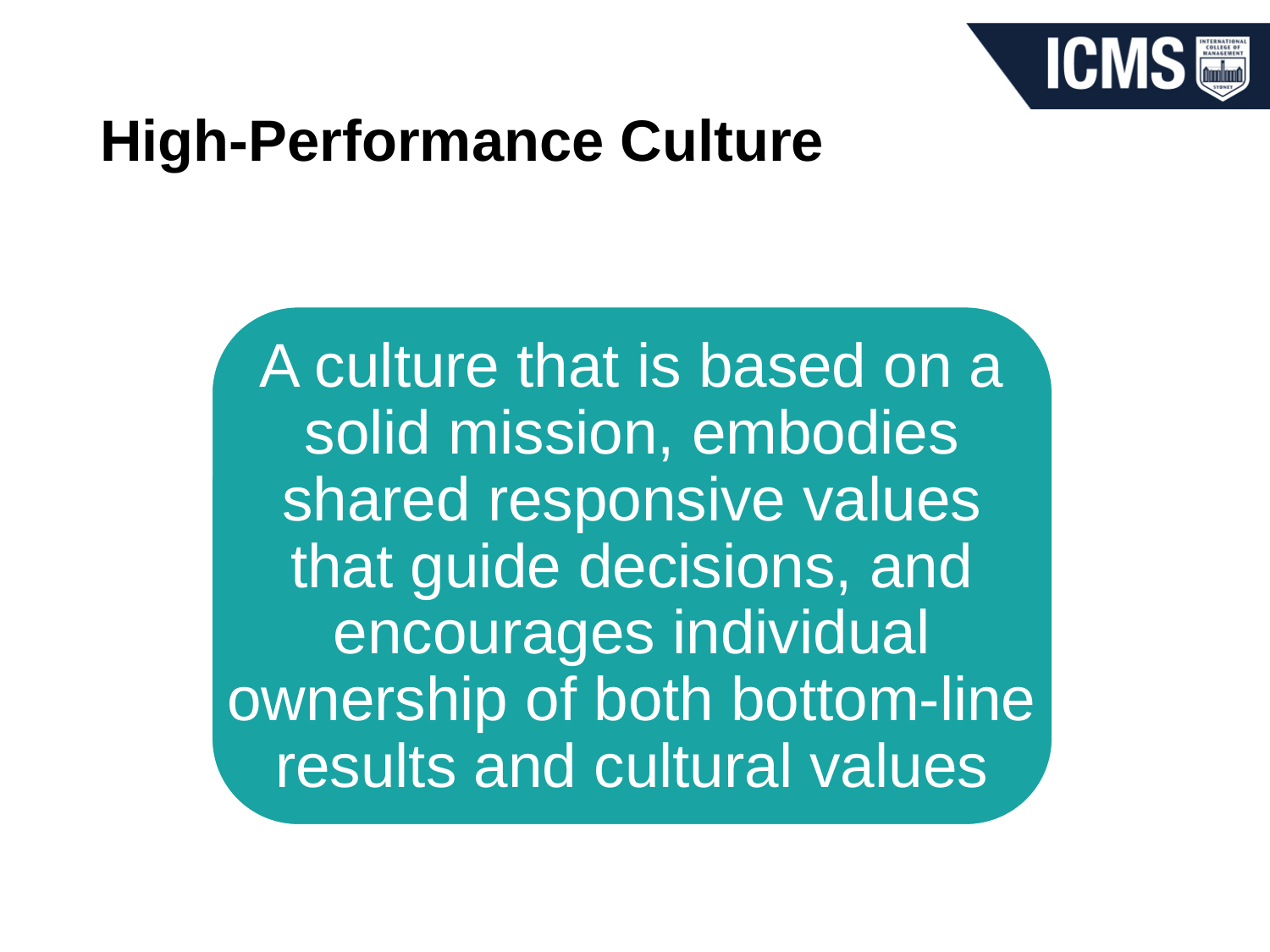

# High-Performance Culture

A culture that is based on a solid mission, embodies shared responsive values that guide decisions, and encourages individual ownership of both bottom-line results and cultural values